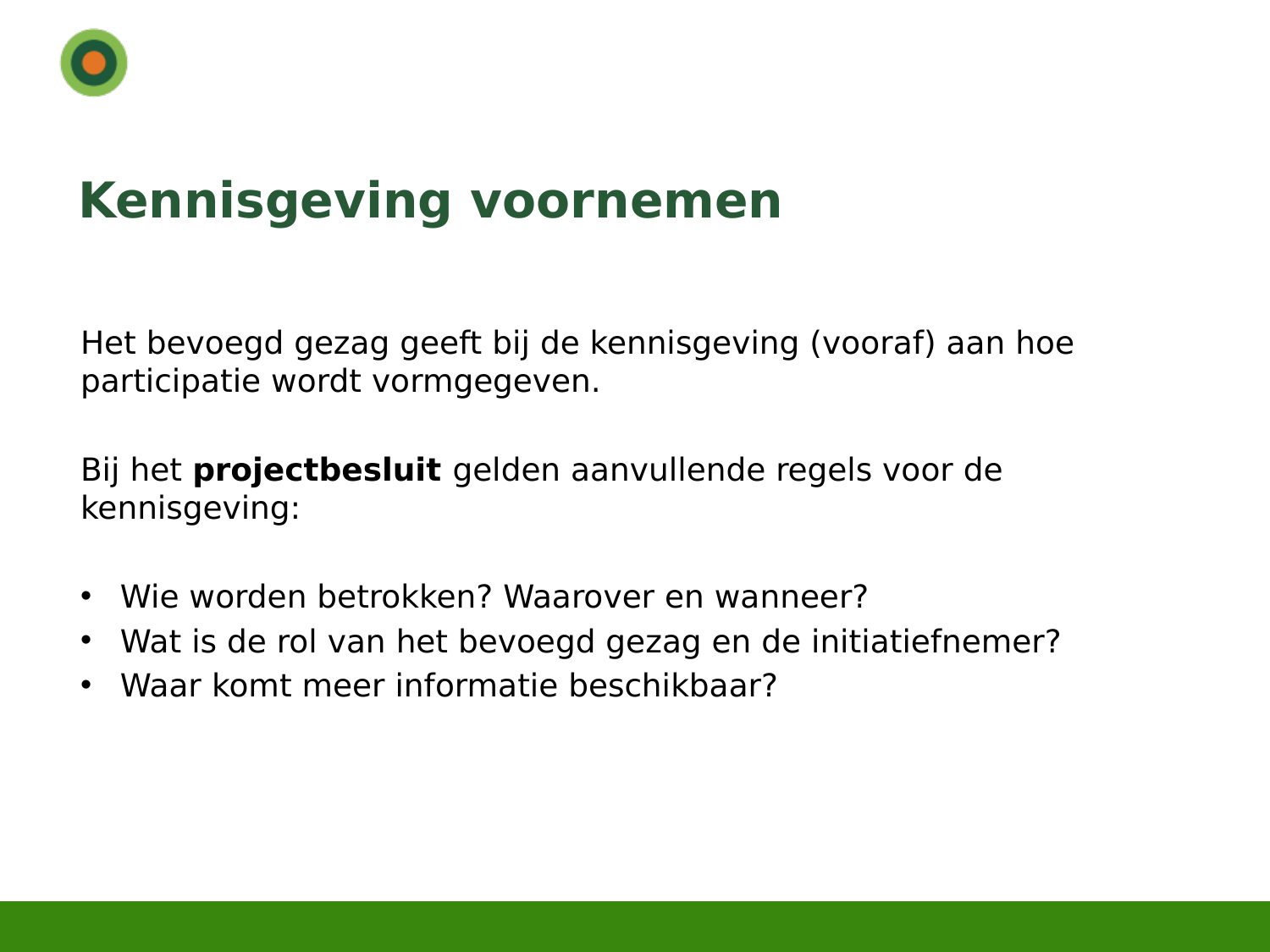

# Kennisgeving voornemen
Het bevoegd gezag geeft bij de kennisgeving (vooraf) aan hoe participatie wordt vormgegeven.

Bij het projectbesluit gelden aanvullende regels voor de kennisgeving:

Wie worden betrokken? Waarover en wanneer?
Wat is de rol van het bevoegd gezag en de initiatiefnemer?
Waar komt meer informatie beschikbaar?